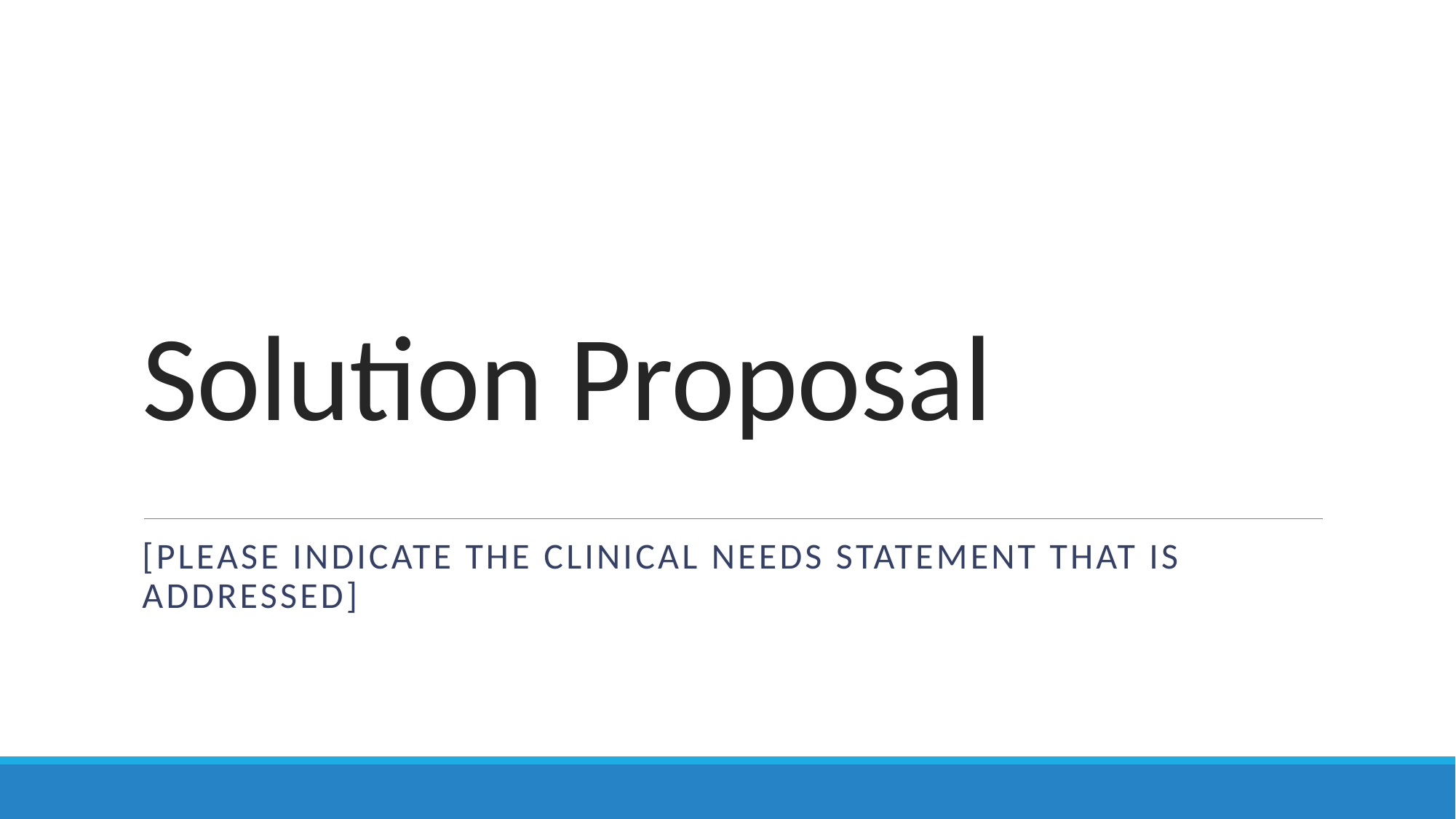

# Solution Proposal
[Please indicate the Clinical Needs Statement that is Addressed]